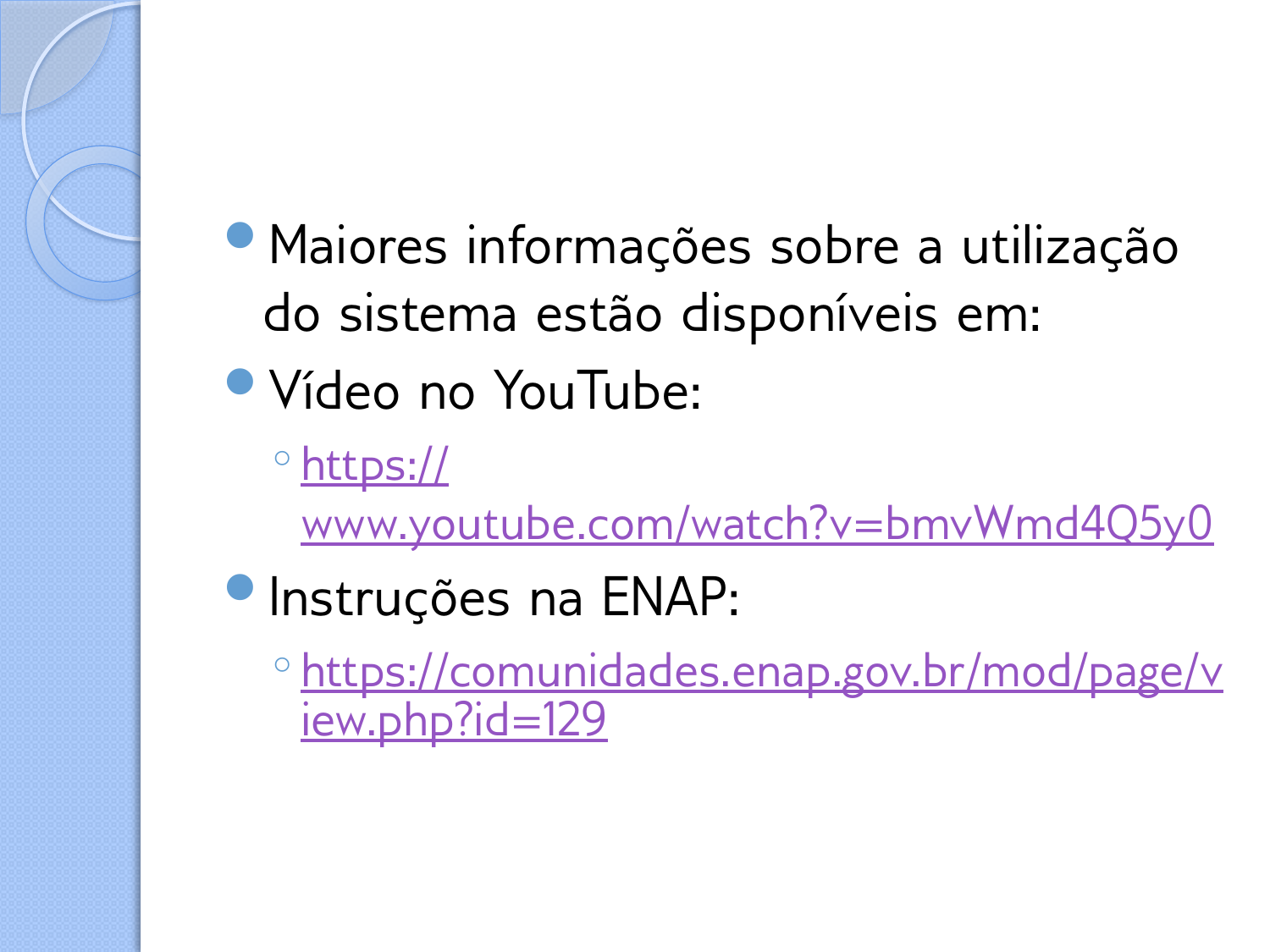

Maiores informações sobre a utilização do sistema estão disponíveis em:
Vídeo no YouTube:
https://www.youtube.com/watch?v=bmvWmd4Q5y0
Instruções na ENAP:
https://comunidades.enap.gov.br/mod/page/view.php?id=129